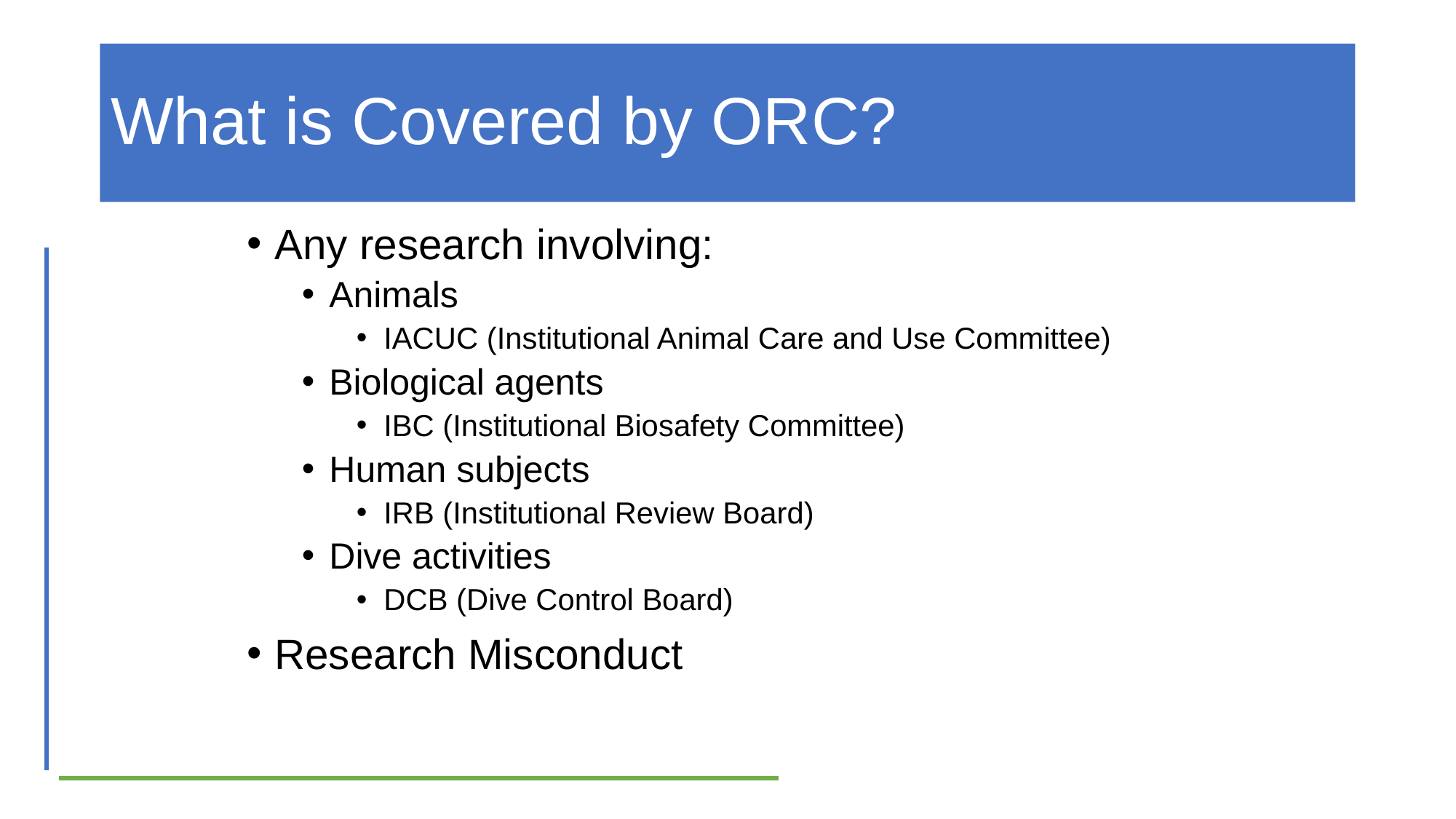

# What is Covered by ORC?
Any research involving:
Animals
IACUC (Institutional Animal Care and Use Committee)
Biological agents
IBC (Institutional Biosafety Committee)
Human subjects
IRB (Institutional Review Board)
Dive activities
DCB (Dive Control Board)
Research Misconduct